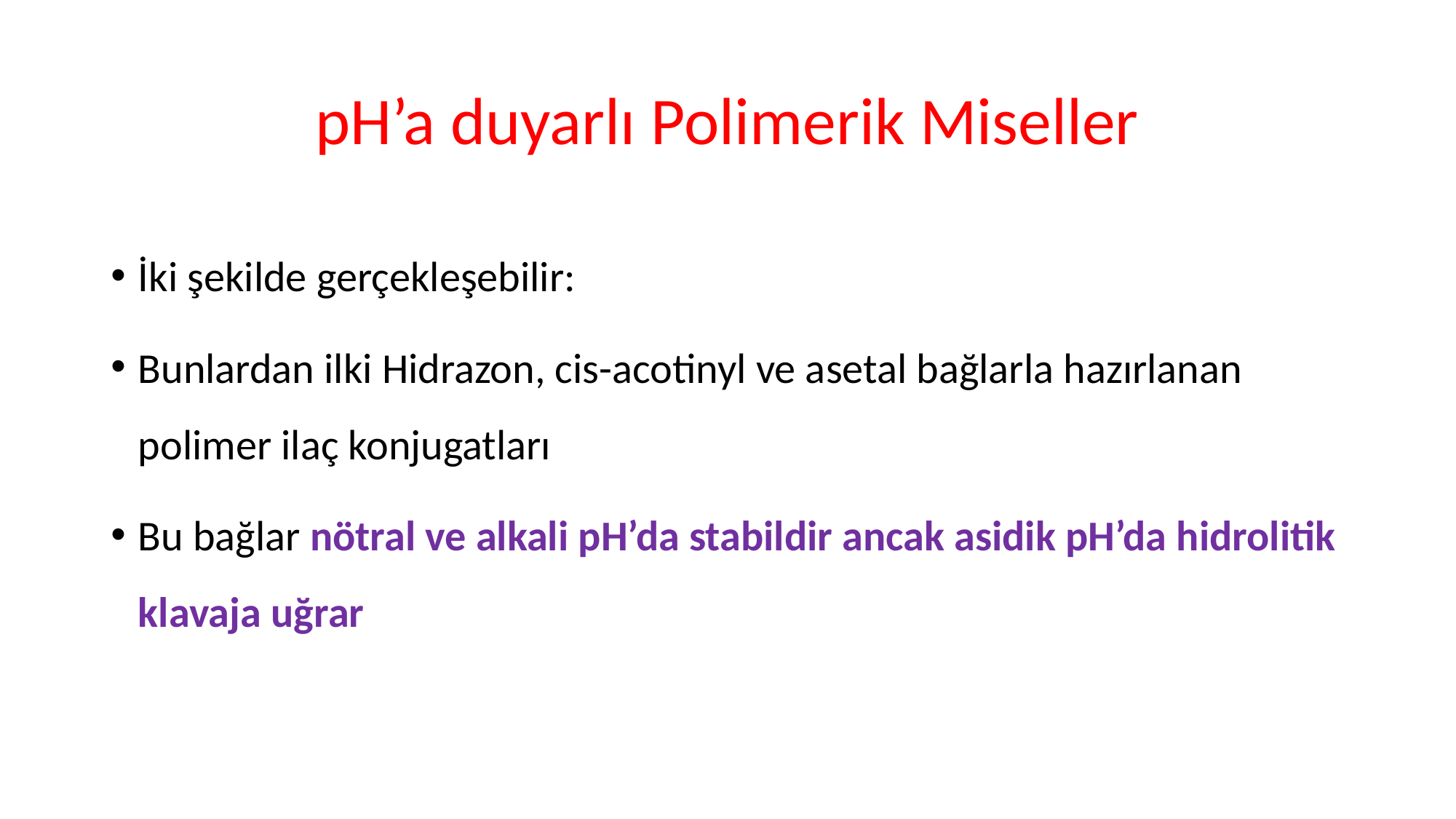

# pH’a duyarlı Polimerik Miseller
İki şekilde gerçekleşebilir:
Bunlardan ilki Hidrazon, cis-acotinyl ve asetal bağlarla hazırlanan polimer ilaç konjugatları
Bu bağlar nötral ve alkali pH’da stabildir ancak asidik pH’da hidrolitik klavaja uğrar